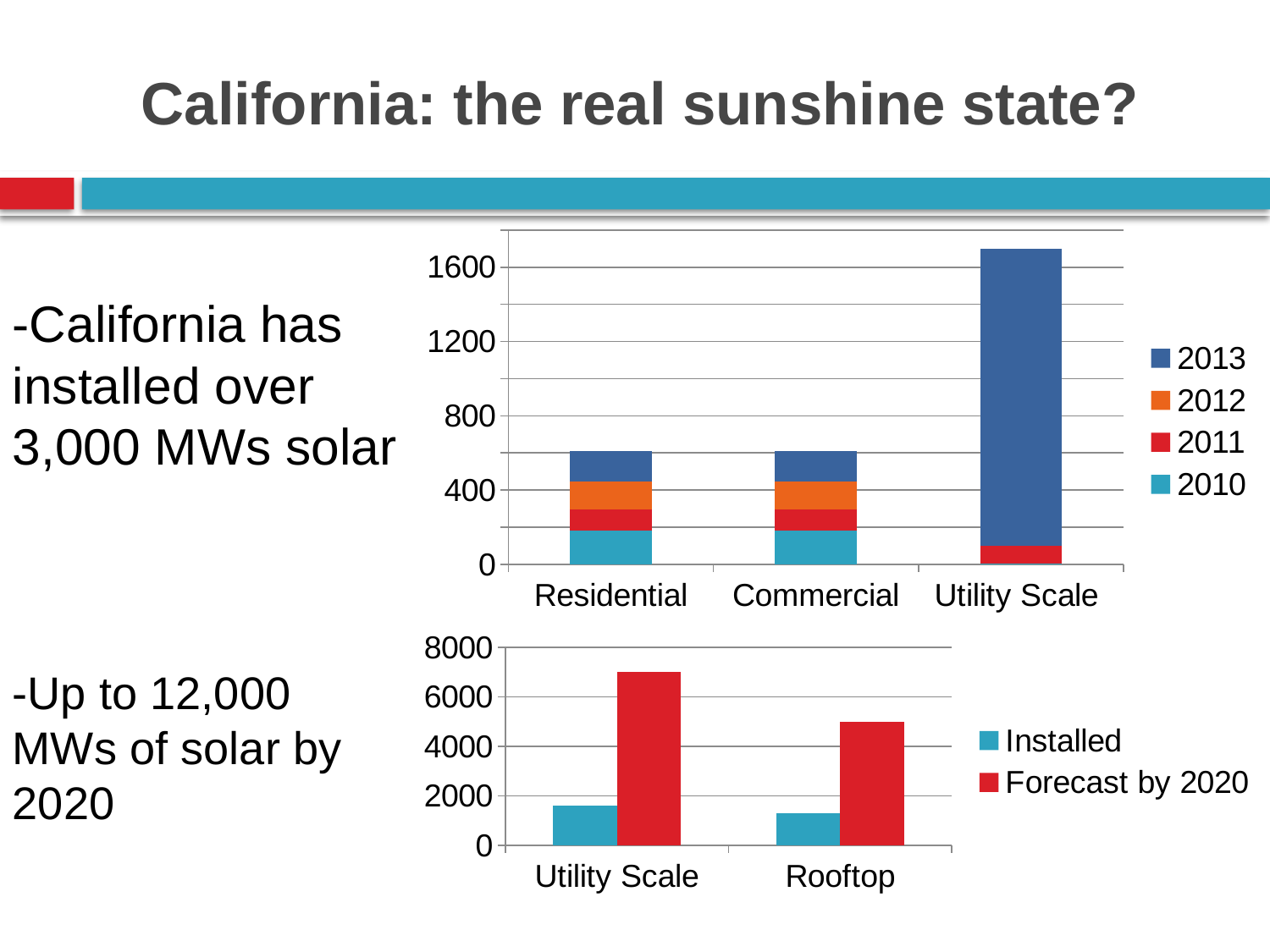

# California: the real sunshine state?

-California has installed over 3,000 MWs solar

### Chart

| Category | 2010 | 2011 | 2012 | 2013 |
|---|---|---|---|---|
| Residential | 180.0 | 115.0 | 152.0 | 165.0 |
| Commercial | 180.0 | 115.0 | 152.0 | 165.0 |
| Utility Scale  | 5.0 | 93.0 | 0.0 | 1600.0 |
-Up to 12,000 MWs of solar by 2020

### Chart

| Category | Installed  | Forecast by 2020 |
|---|---|---|
| Utility Scale | 1600.0 | 7000.0 |
| Rooftop | 1300.0 | 5000.0 |